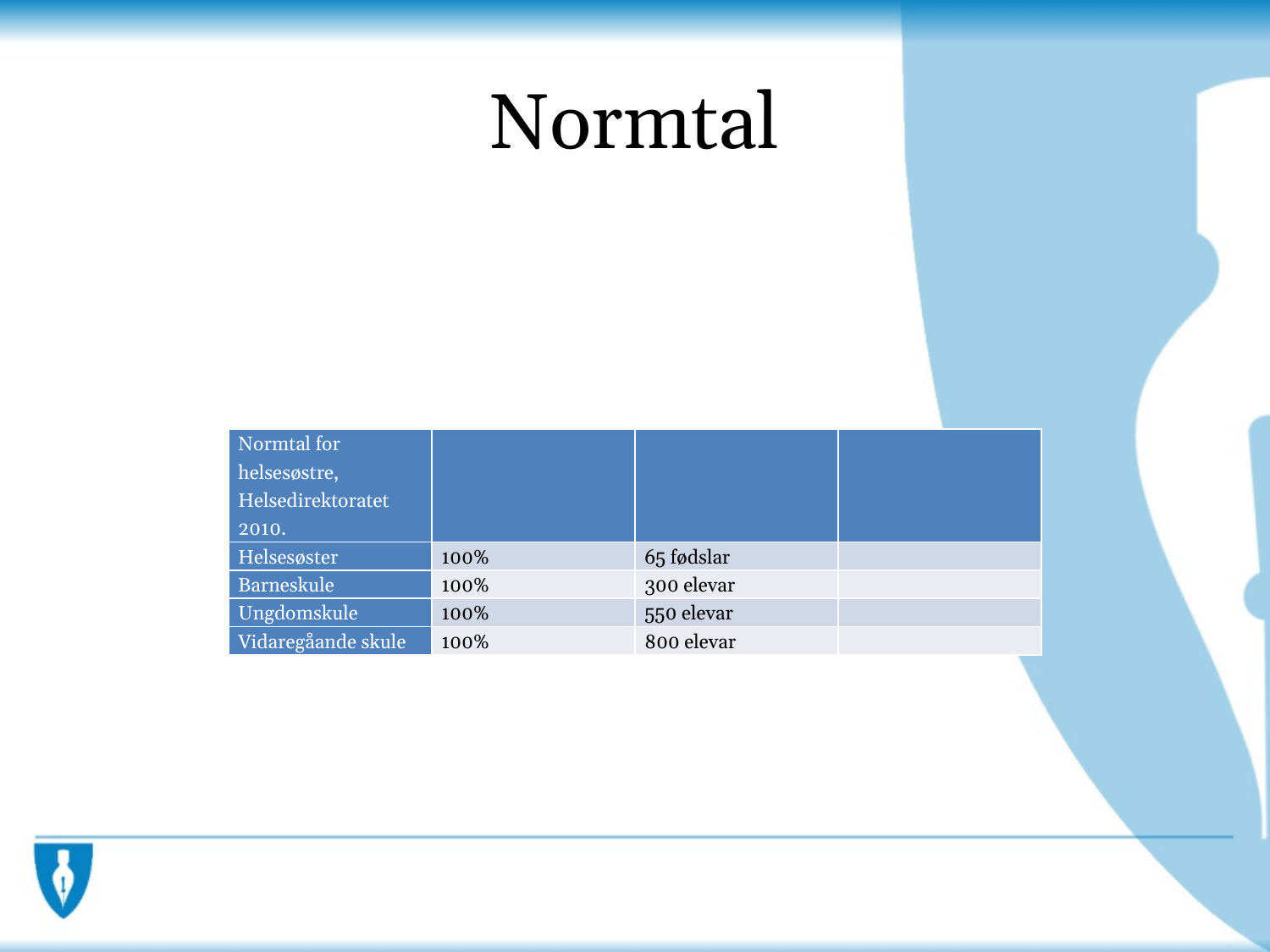

# Normtal
| Normtal for helsesøstre, Helsedirektoratet 2010. |  |  |  |
| --- | --- | --- | --- |
| Helsesøster | 100% | 65 fødslar |  |
| Barneskule | 100% | 300 elevar |  |
| Ungdomskule | 100% | 550 elevar |  |
| Vidaregåande skule | 100% | 800 elevar |  |